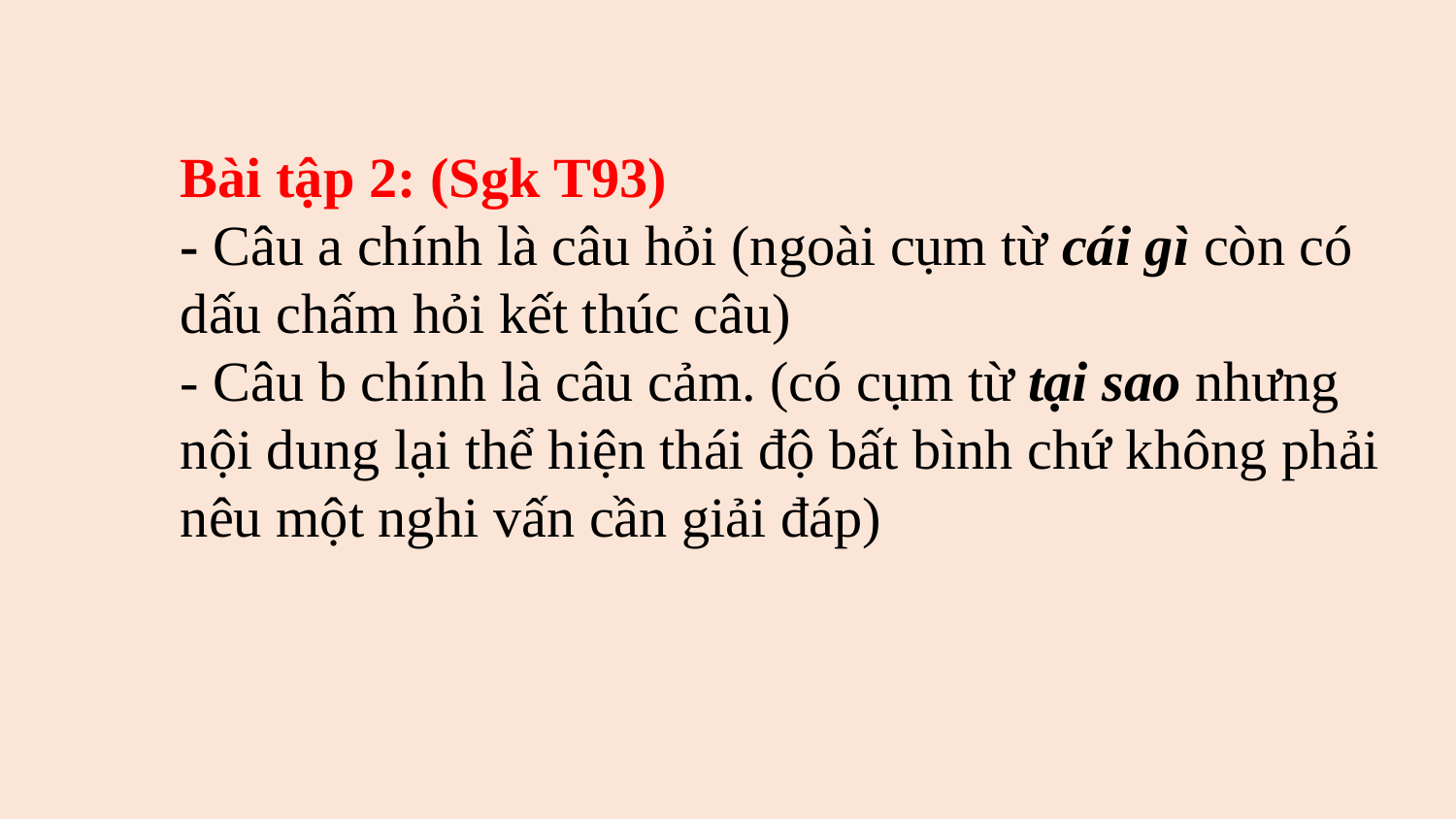

Bài tập 2: (Sgk T93)- Câu a chính là câu hỏi (ngoài cụm từ cái gì còn có dấu chấm hỏi kết thúc câu)- Câu b chính là câu cảm. (có cụm từ tại sao nhưng nội dung lại thể hiện thái độ bất bình chứ không phải nêu một nghi vấn cần giải đáp)